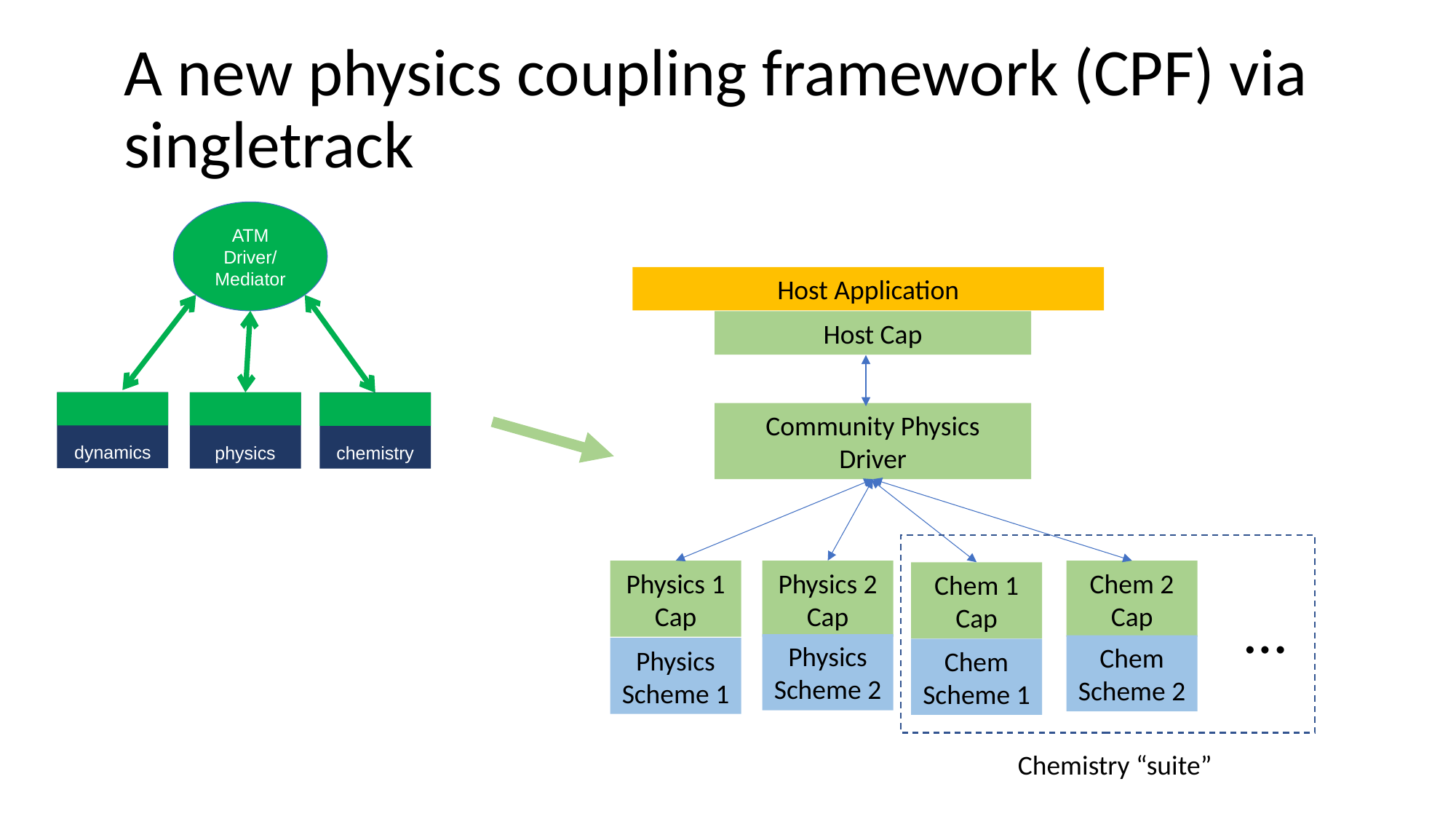

# A new physics coupling framework (CPF) via singletrack
ATM
Driver/
Mediator

dynamics

physics

chemistry

Host Application
Host Cap
Community Physics
Driver

Physics 2 Cap
Chem 2 Cap
Physics 1 Cap
Chem 1 Cap
…
Physics Scheme 2
Chem Scheme 2
Physics Scheme 1
Chem Scheme 1
Chemistry “suite”